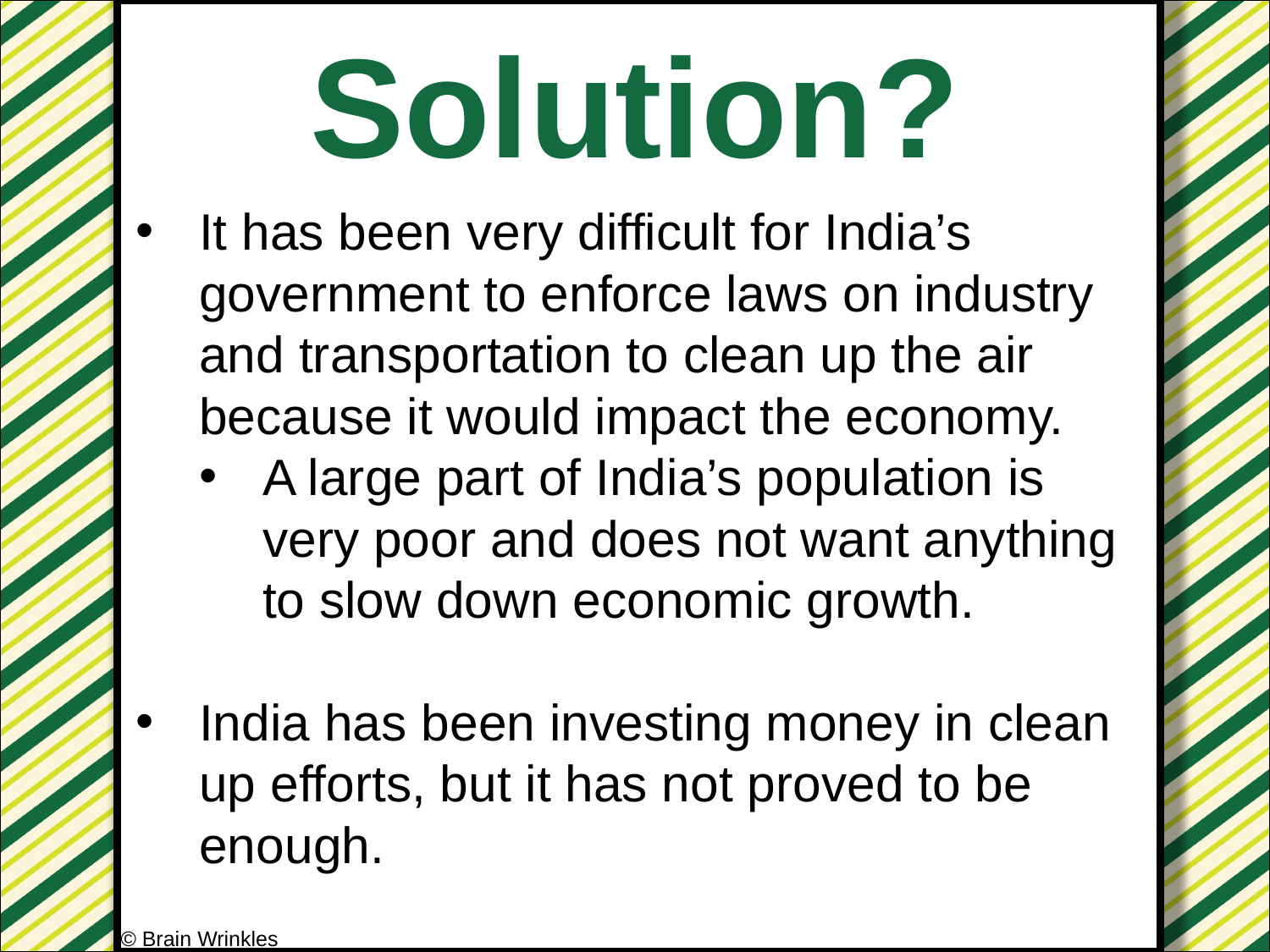

Solution?
It has been very difficult for India’s government to enforce laws on industry and transportation to clean up the air because it would impact the economy.
A large part of India’s population is very poor and does not want anything to slow down economic growth.

India has been investing money in clean up efforts, but it has not proved to be enough.
© Brain Wrinkles